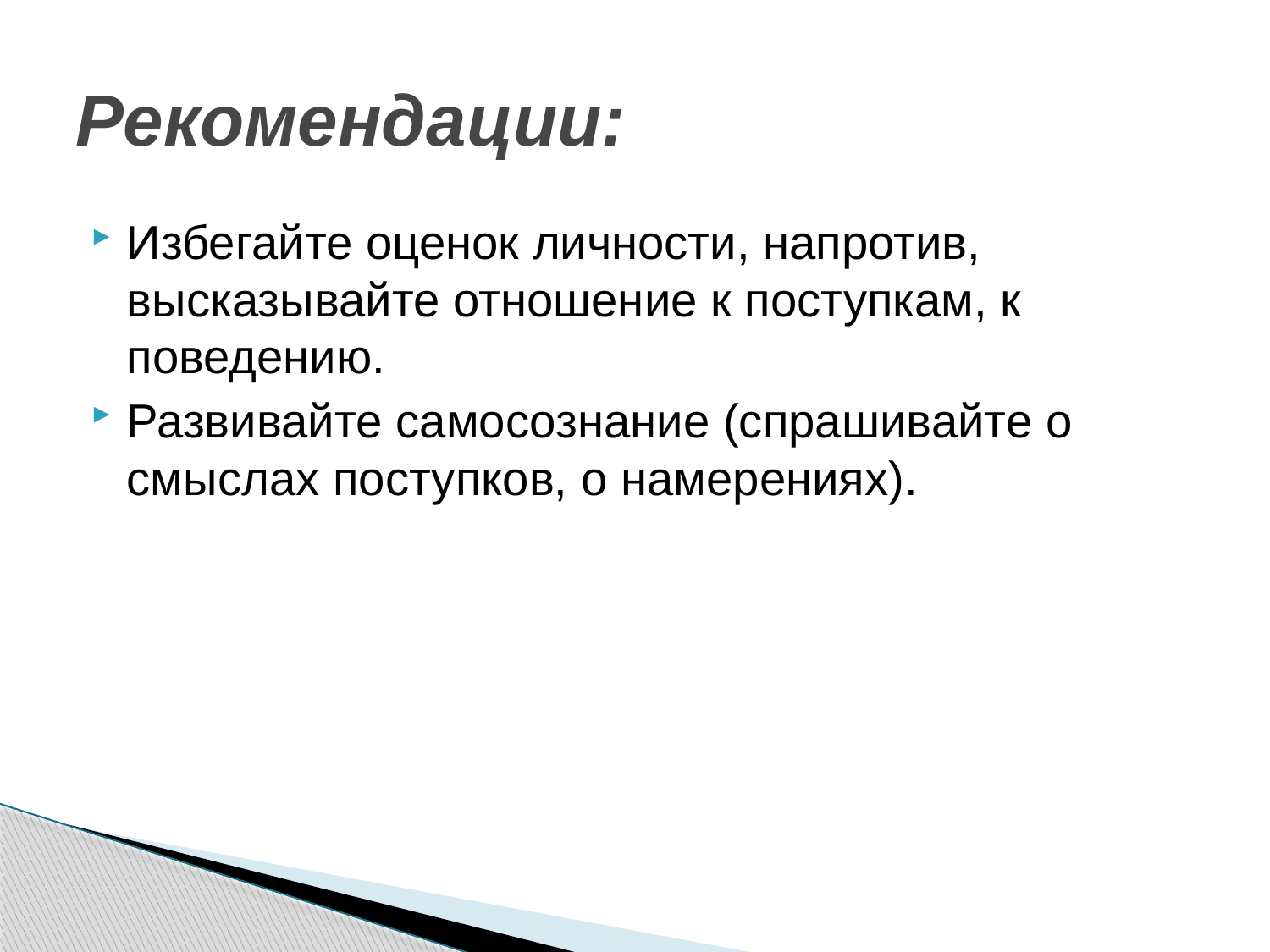

# Рекомендации:
Избегайте оценок личности, напротив, высказывайте отношение к поступкам, к поведению.
Развивайте самосознание (спрашивайте о смыслах поступков, о намерениях).